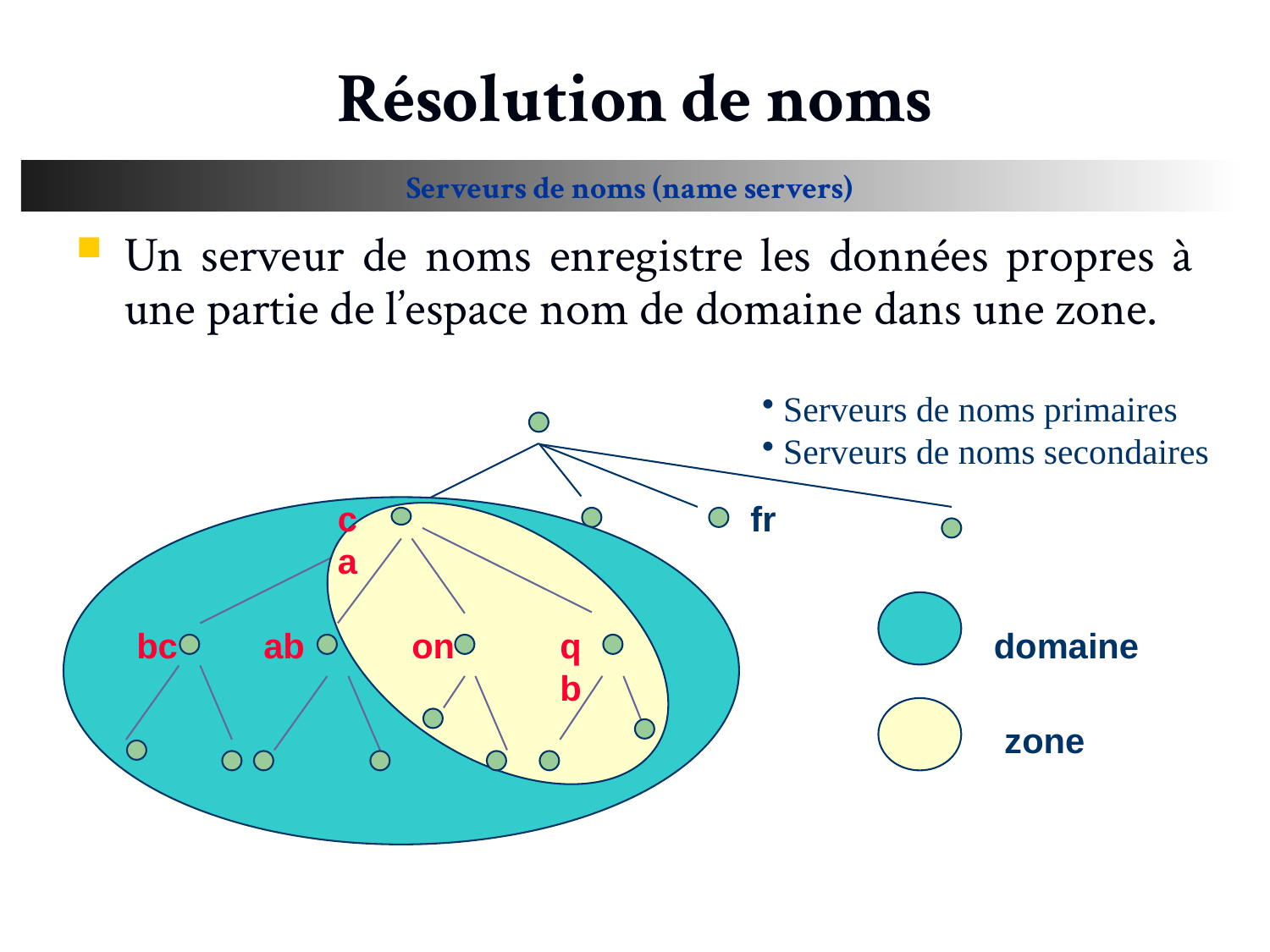

# Résolution de noms
Serveurs de noms (name servers)
Un serveur de noms enregistre les données propres à une partie de l’espace nom de domaine dans une zone.
 Serveurs de noms primaires
 Serveurs de noms secondaires

ca
fr

bc
ab
on
qb
domaine

zone